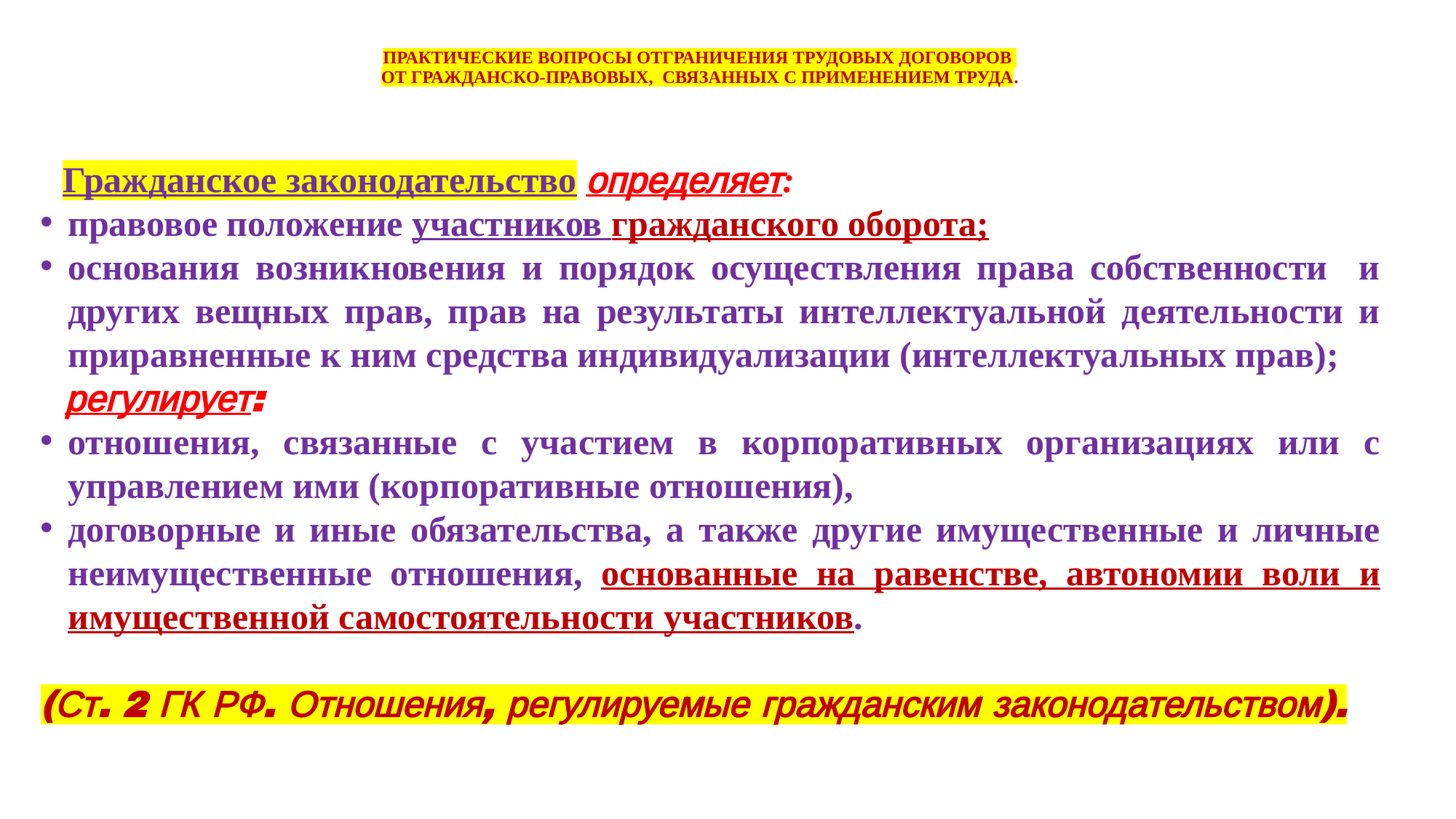

# ПРАКТИЧЕСКИЕ ВОПРОСЫ ОТГРАНИЧЕНИЯ ТРУДОВЫХ ДОГОВОРОВ ОТ ГРАЖДАНСКО-ПРАВОВЫХ,  СВЯЗАННЫХ С ПРИМЕНЕНИЕМ ТРУДА.
   Гражданское законодательство определяет:
правовое положение участников гражданского оборота;
основания возникновения и порядок осуществления права собственности  и других вещных прав, прав на результаты интеллектуальной деятельности и приравненные к ним средства индивидуализации (интеллектуальных прав);
  регулирует:
отношения, связанные с участием в корпоративных организациях или с управлением ими (корпоративные отношения),
договорные и иные обязательства, а также другие имущественные и личные неимущественные отношения, основанные на равенстве, автономии воли и имущественной самостоятельности участников.

(Ст. 2 ГК РФ. Отношения, регулируемые гражданским законодательством).